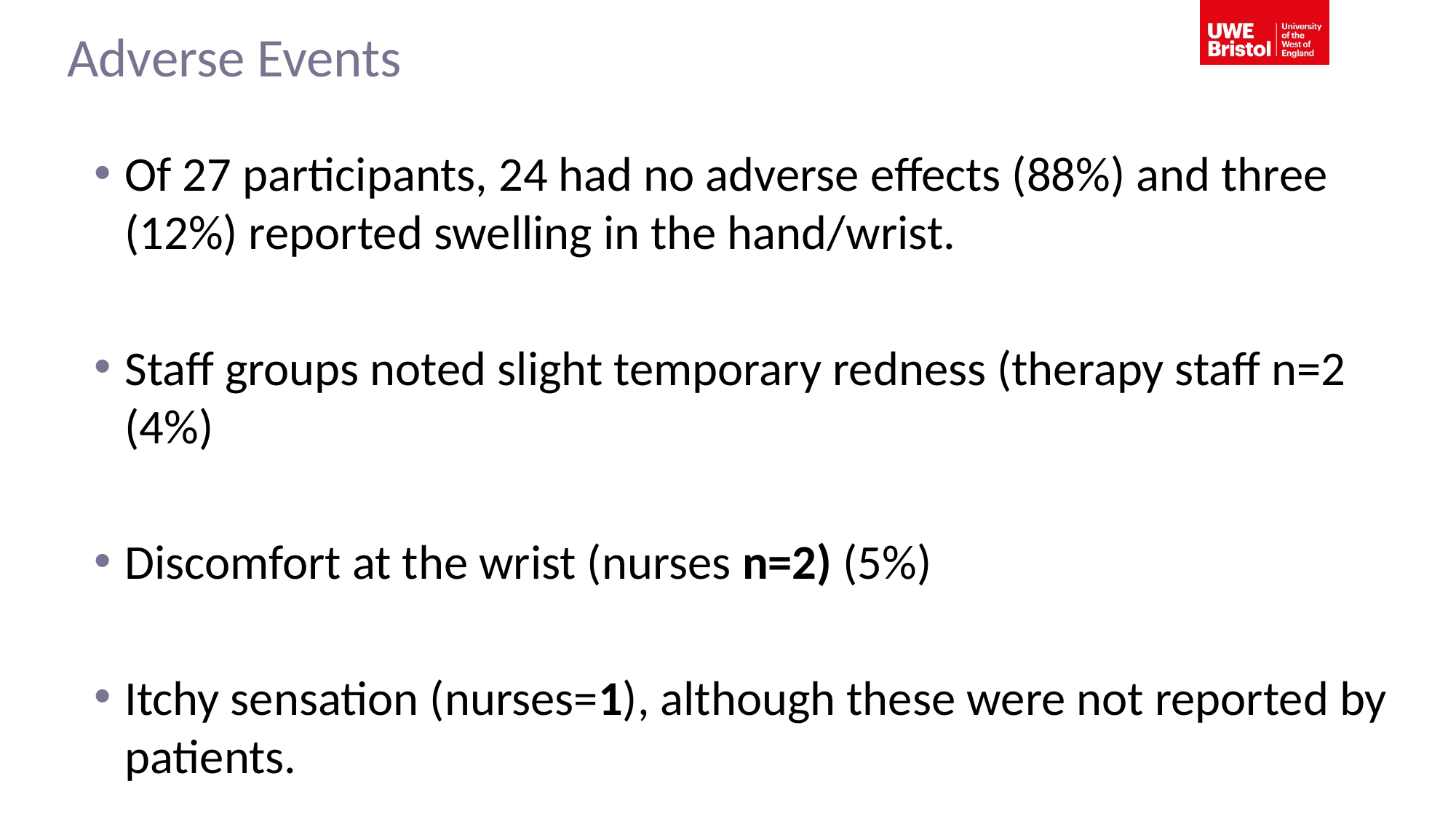

# Adverse Events
Of 27 participants, 24 had no adverse effects (88%) and three (12%) reported swelling in the hand/wrist.

Staff groups noted slight temporary redness (therapy staff n=2 (4%)

Discomfort at the wrist (nurses n=2) (5%)

Itchy sensation (nurses=1), although these were not reported by patients.